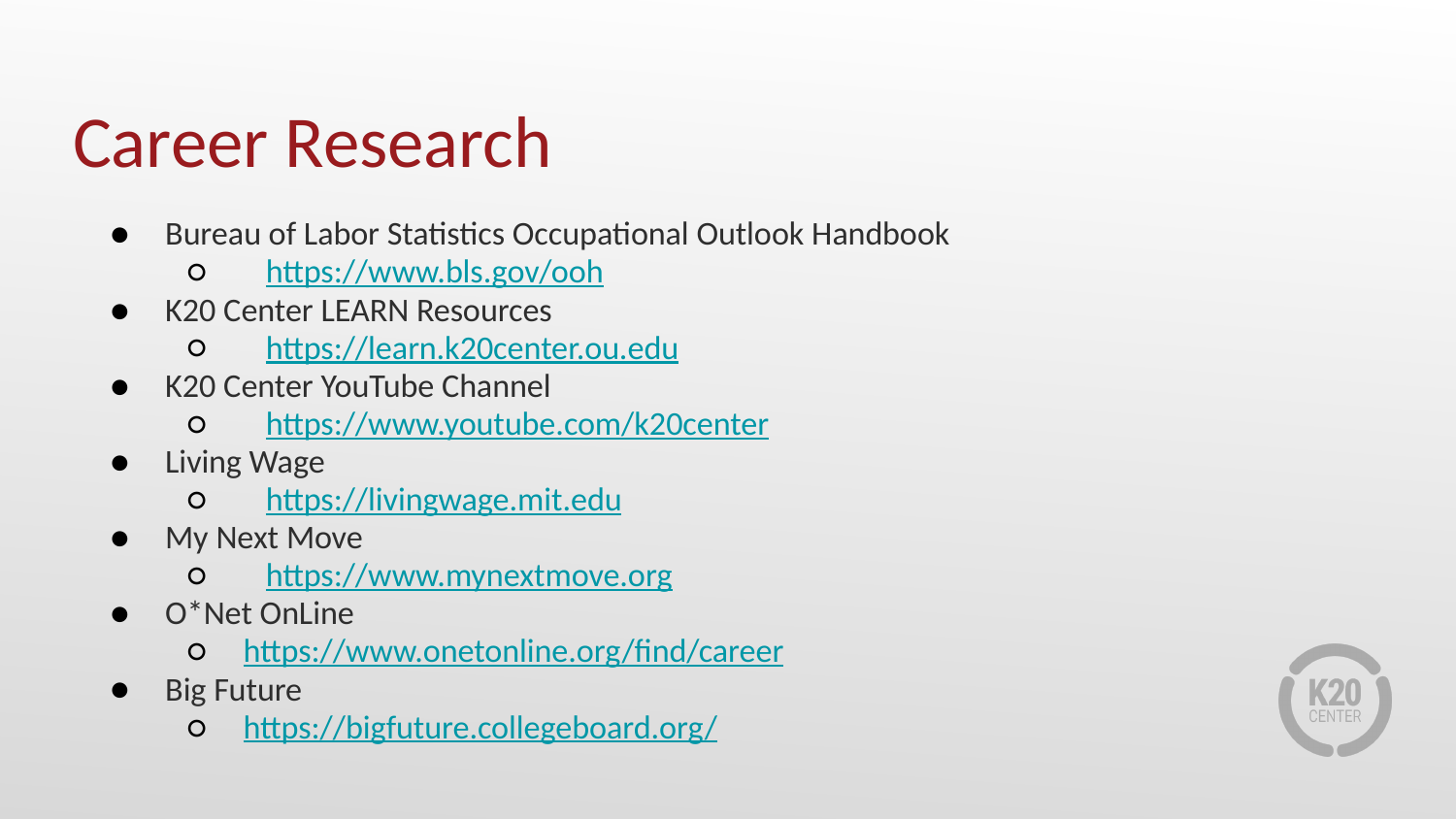

# Career Research
Bureau of Labor Statistics Occupational Outlook Handbook
   https://www.bls.gov/ooh
K20 Center LEARN Resources
   https://learn.k20center.ou.edu
K20 Center YouTube Channel
   https://www.youtube.com/k20center
Living Wage
   https://livingwage.mit.edu
My Next Move
   https://www.mynextmove.org
O*Net OnLine
https://www.onetonline.org/find/career
Big Future
https://bigfuture.collegeboard.org/